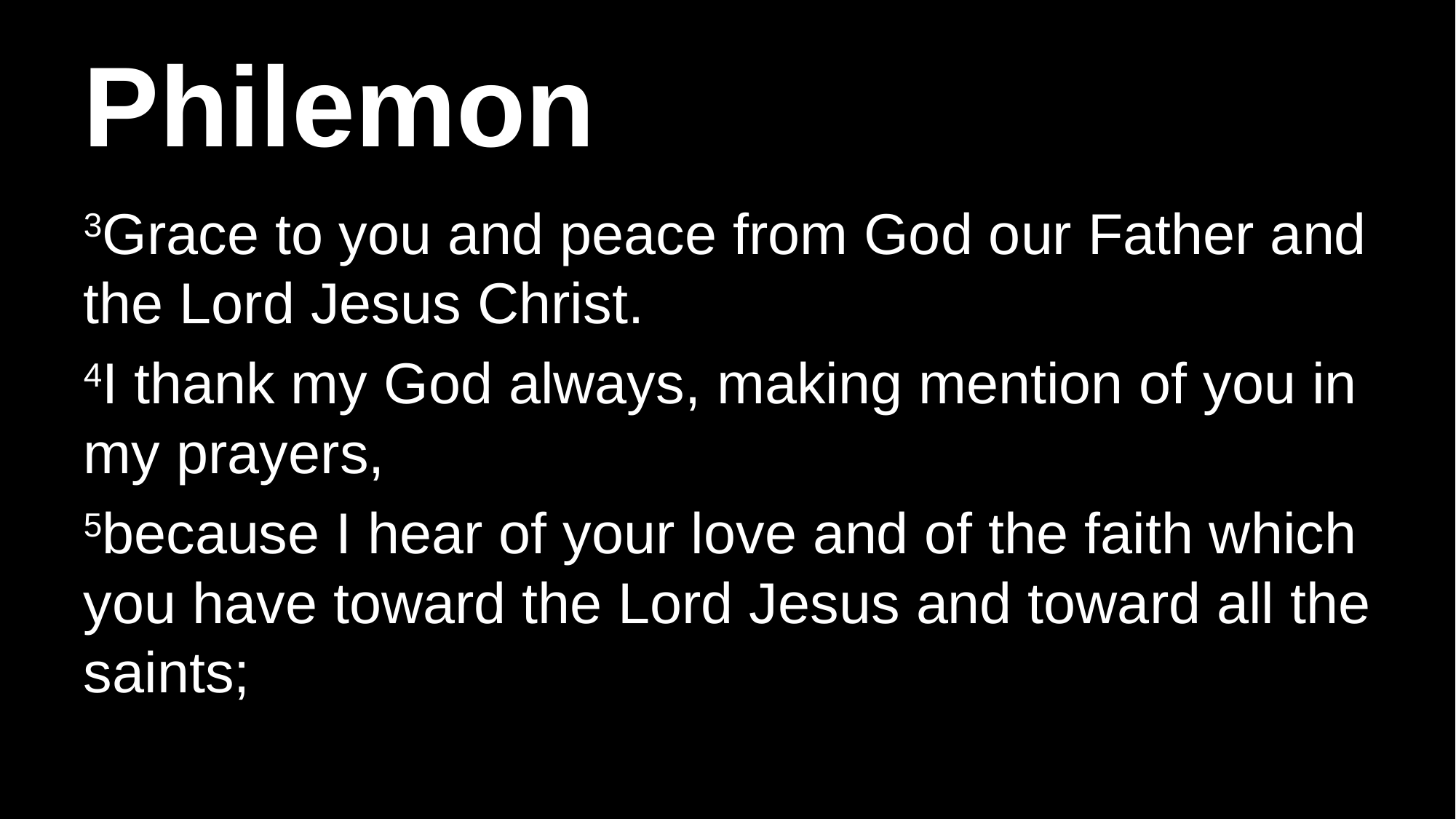

# Philemon
3Grace to you and peace from God our Father and the Lord Jesus Christ.
4I thank my God always, making mention of you in my prayers,
5because I hear of your love and of the faith which you have toward the Lord Jesus and toward all the saints;